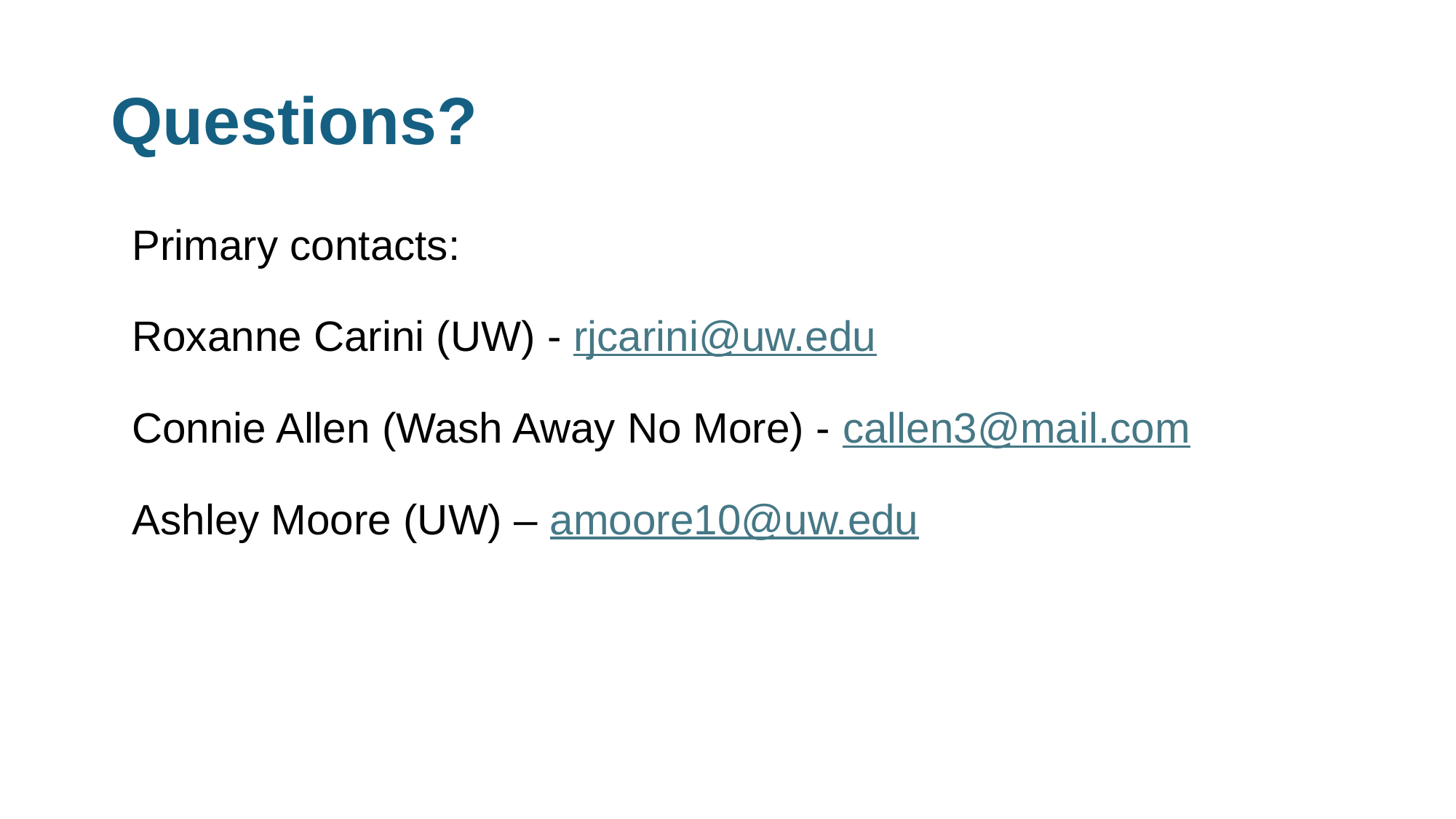

# Questions?
Primary contacts:

Roxanne Carini (UW) - rjcarini@uw.edu

Connie Allen (Wash Away No More) - callen3@mail.com

Ashley Moore (UW) – amoore10@uw.edu